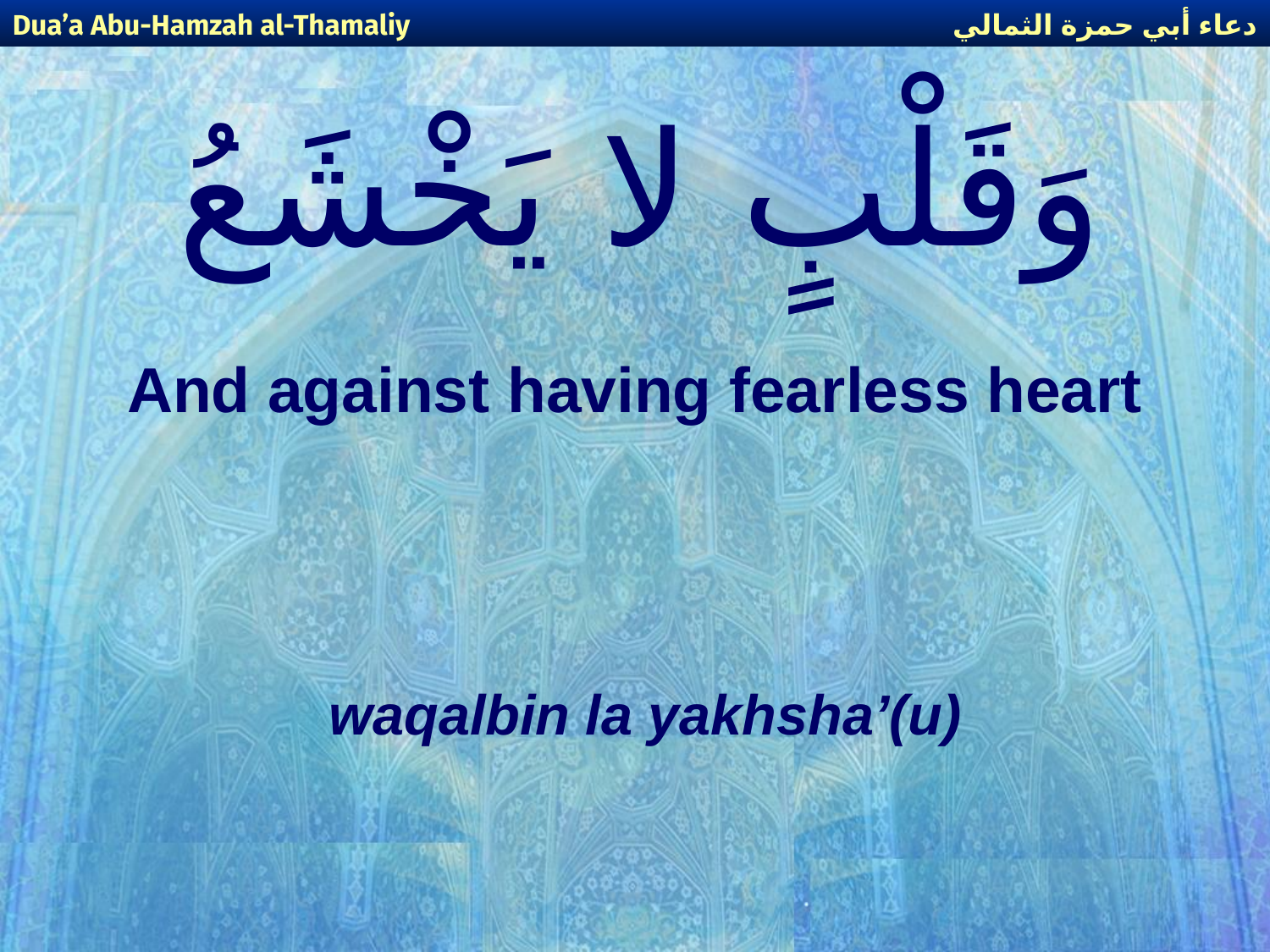

دعاء أبي حمزة الثمالي
Dua’a Abu-Hamzah al-Thamaliy
# وَقَلْبٍ لا يَخْشَعُ
And against having fearless heart
waqalbin la yakhsha’(u)